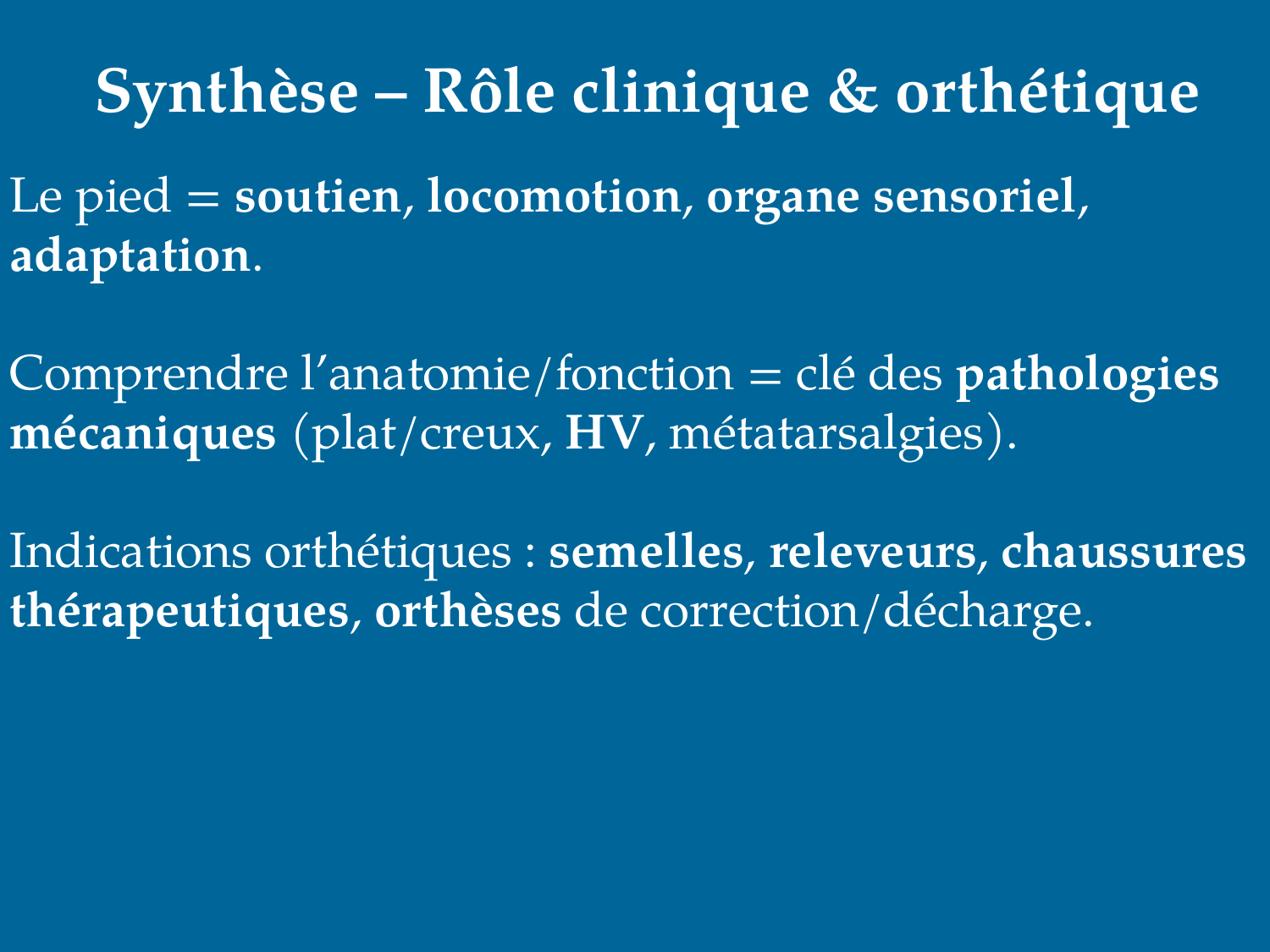

Synthèse – Rôle clinique & orthétique

Le pied = soutien, locomotion, organe sensoriel,
adaptation.

Comprendre l’anatomie/fonction = clé des pathologies
mécaniques (plat/creux, HV, métatarsalgies).

Indications orthétiques : semelles, releveurs, chaussures
thérapeutiques, orthèses de correction/décharge.